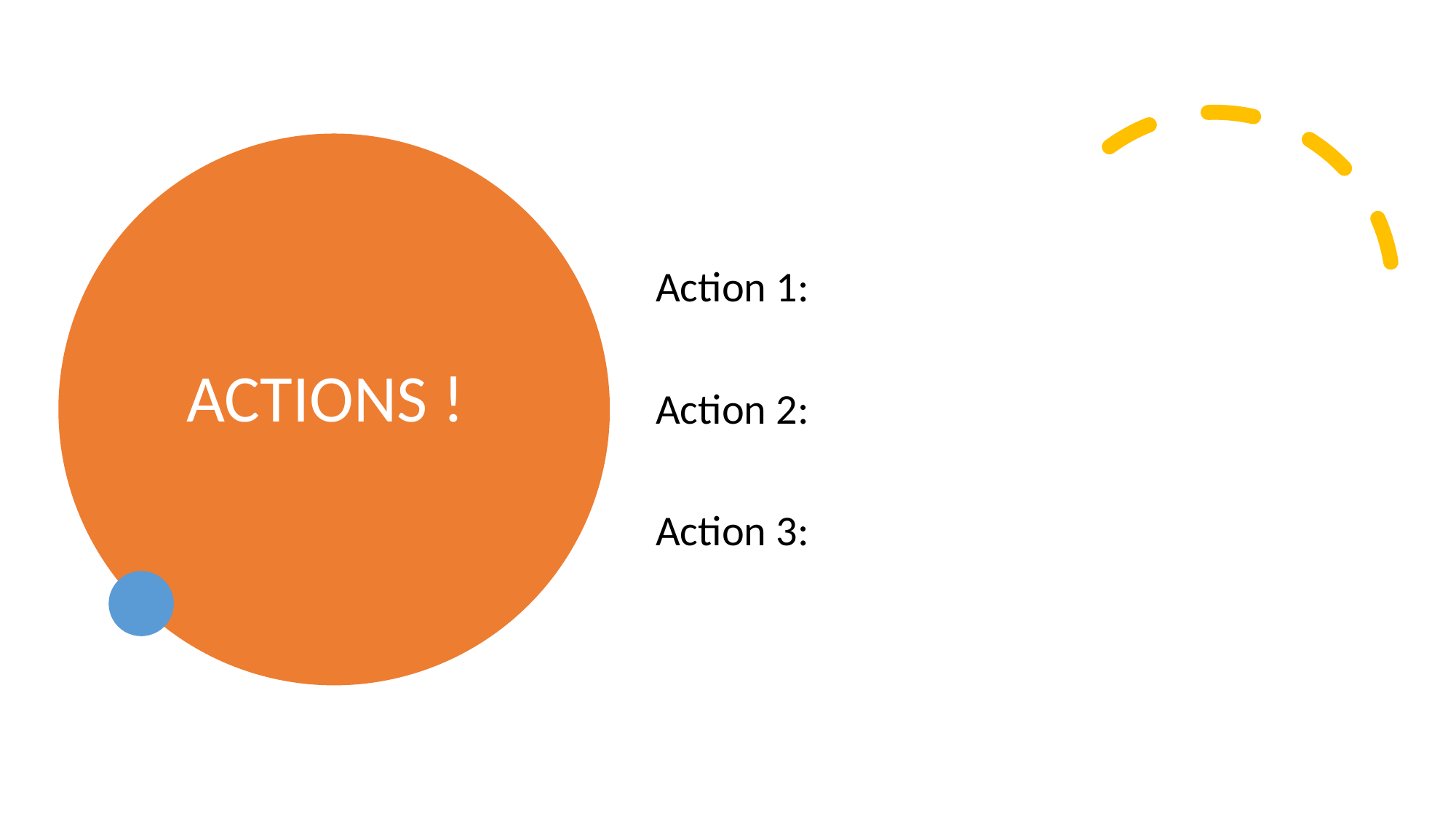

# ACTIONS !
Action 1:

Action 2:

Action 3: